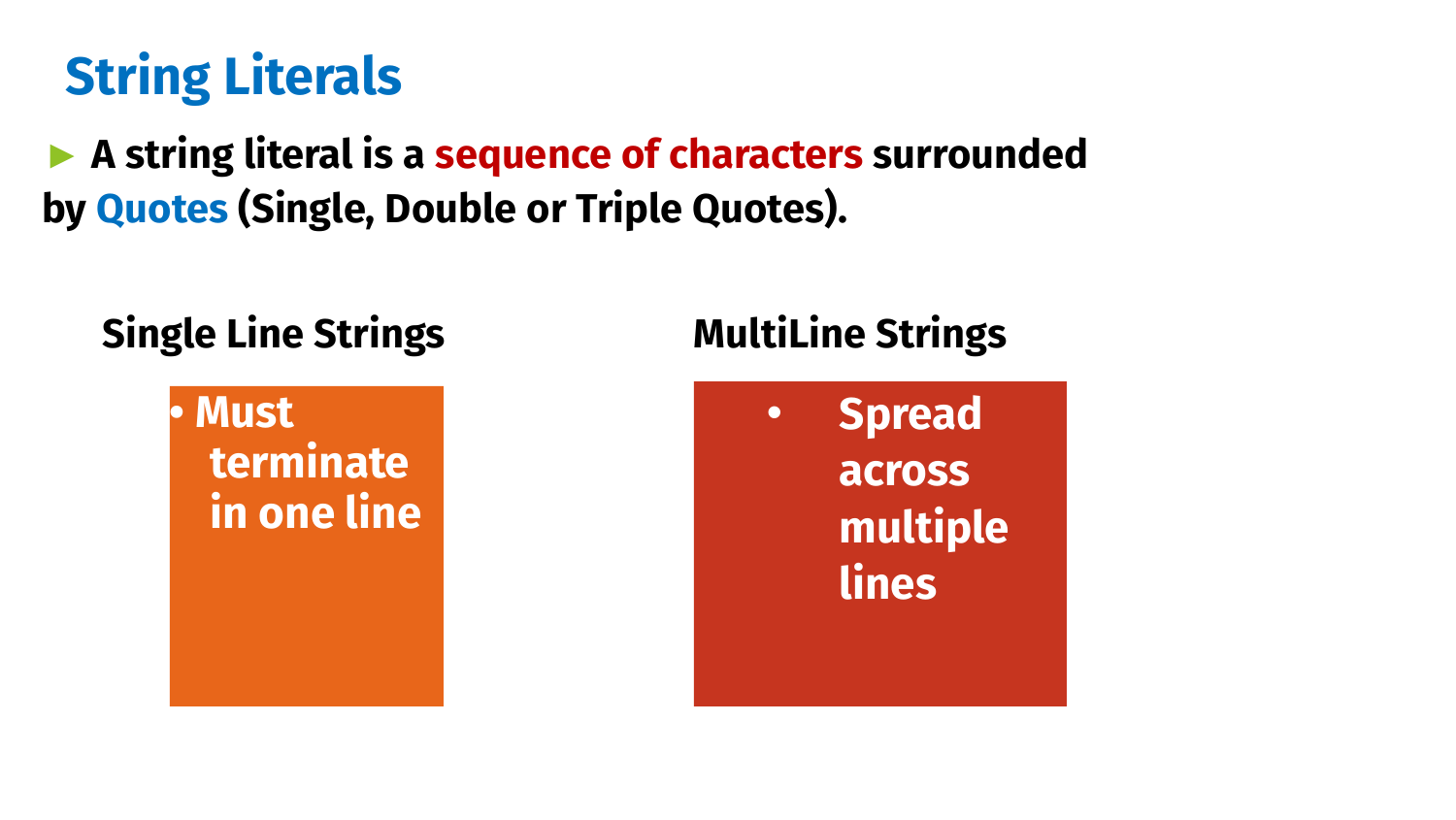

String Literals
► A string literal is a sequence of characters surrounded by Quotes (Single, Double or Triple Quotes).
Single Line Strings
MultiLine Strings
Spread
	across
	multiple
	lines
• Must terminate in one line